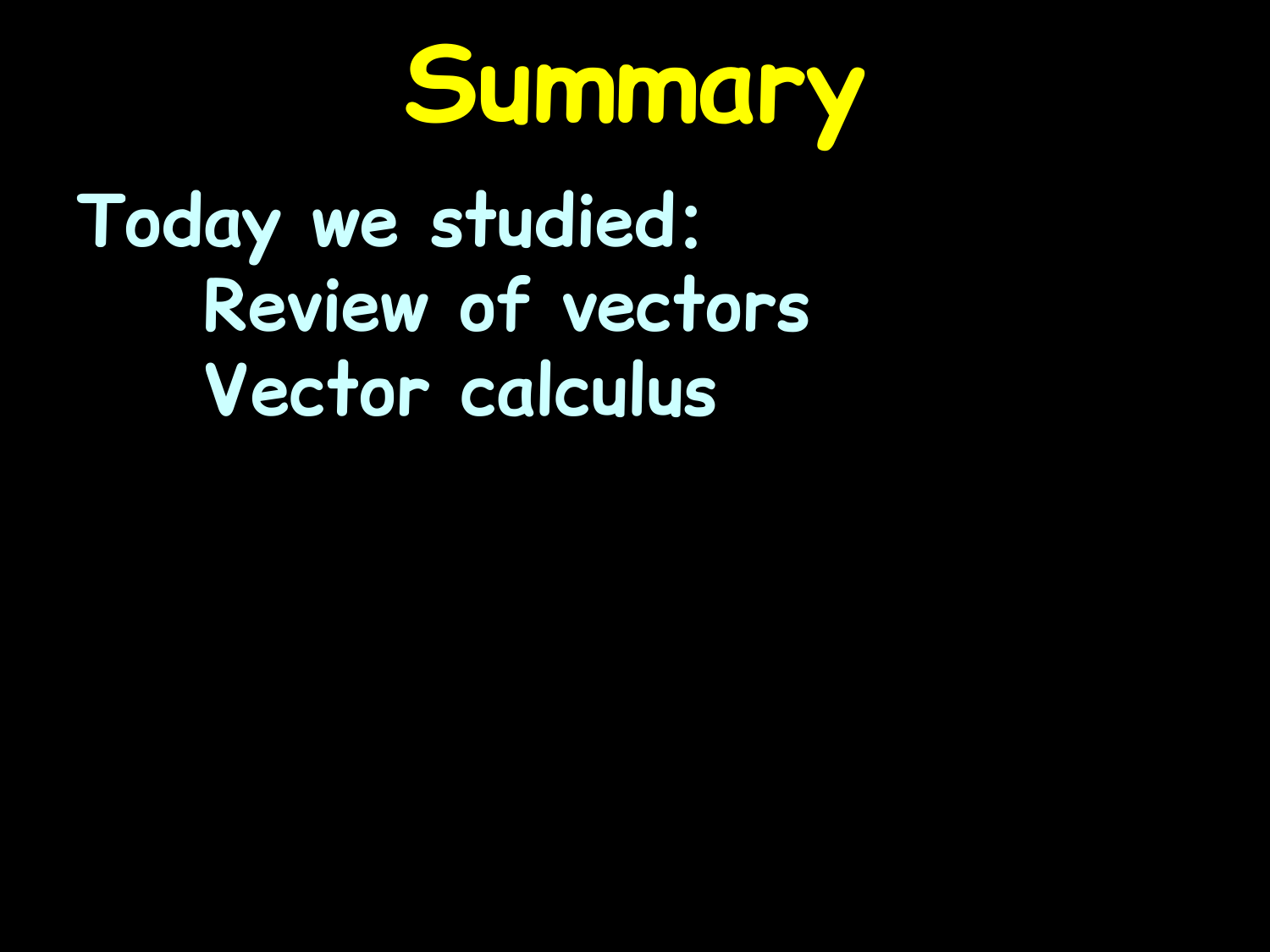

# Summary
Today we studied:
	Review of vectors
	Vector calculus